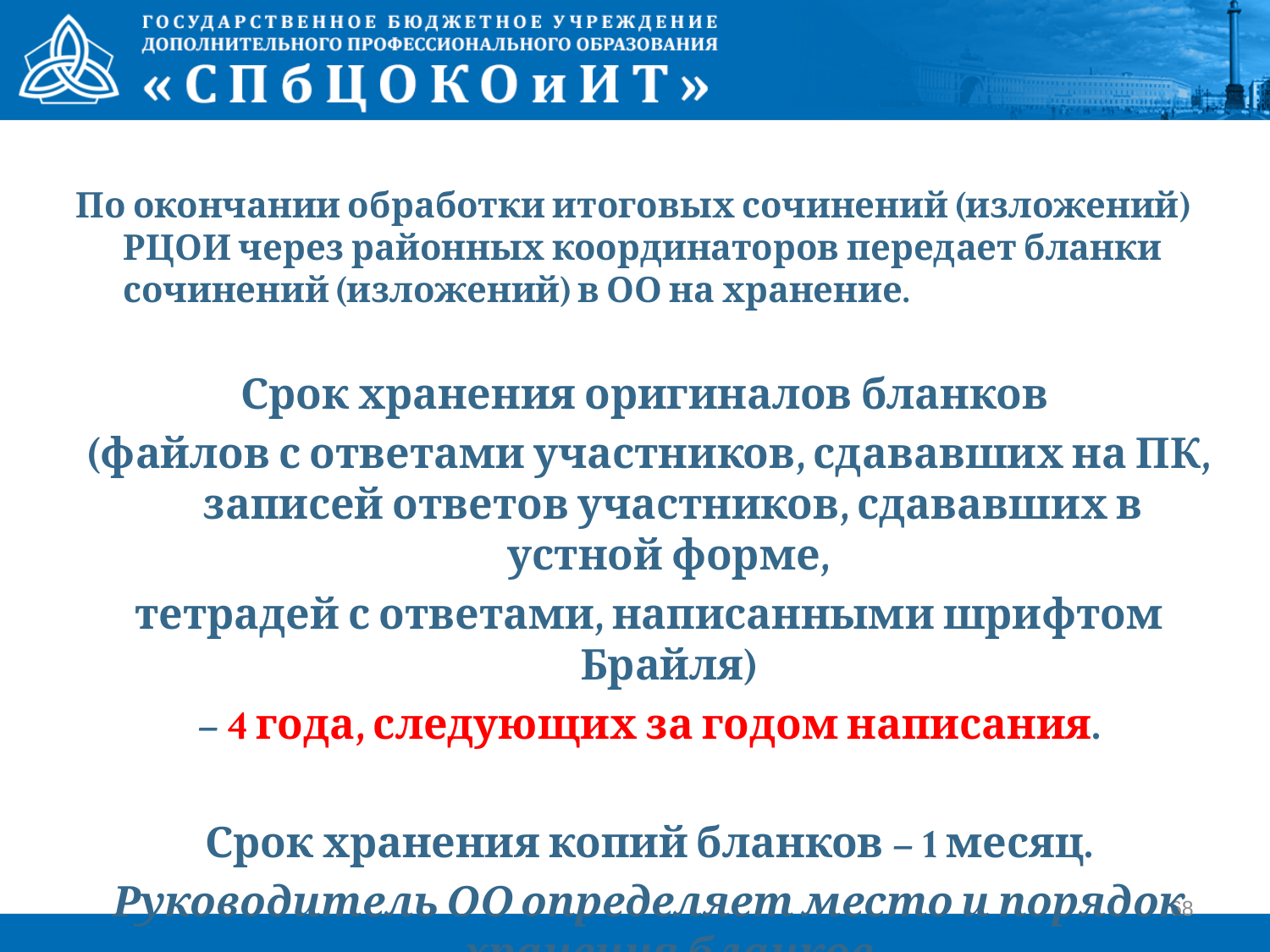

По окончании обработки итоговых сочинений (изложений) РЦОИ через районных координаторов передает бланки сочинений (изложений) в ОО на хранение.

Срок хранения оригиналов бланков
(файлов с ответами участников, сдававших на ПК, записей ответов участников, сдававших в устной форме,
тетрадей с ответами, написанными шрифтом Брайля)
– 4 года, следующих за годом написания.

Срок хранения копий бланков – 1 месяц.
Руководитель ОО определяет место и порядок хранения бланков.

68